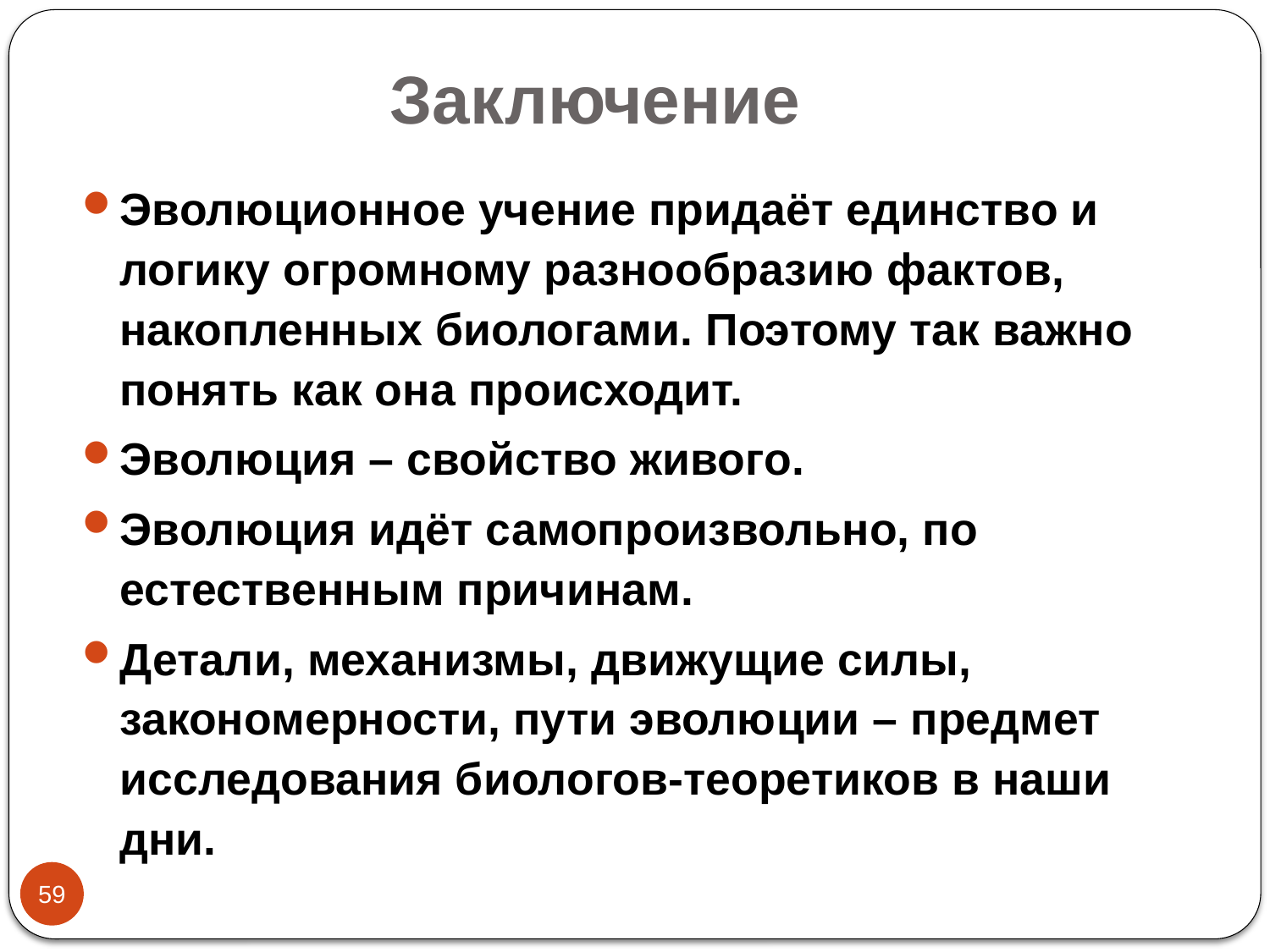

# Заключение
Эволюционное учение придаёт единство и логику огромному разнообразию фактов, накопленных биологами. Поэтому так важно понять как она происходит.
Эволюция – свойство живого.
Эволюция идёт самопроизвольно, по естественным причинам.
Детали, механизмы, движущие силы, закономерности, пути эволюции – предмет исследования биологов-теоретиков в наши дни.
59